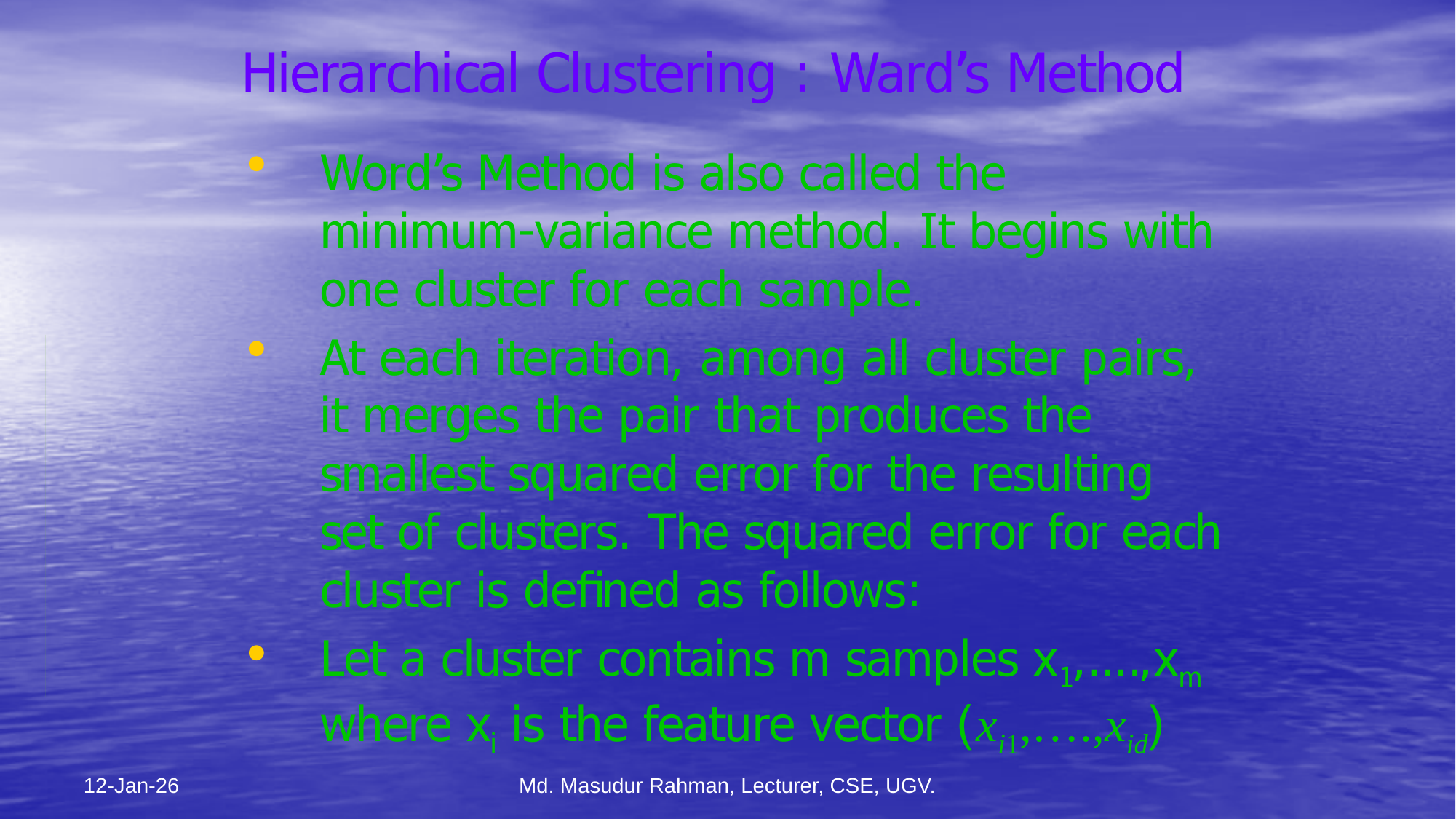

# Hierarchical Clustering : Ward’s Method
Word’s Method is also called the minimum-variance method. It begins with one cluster for each sample.
At each iteration, among all cluster pairs,  it merges the pair that produces the smallest squared error for the resulting set of clusters. The squared error for each cluster is defined as follows:
Let a cluster contains m samples x1,….,xm where xi is the feature vector (xi1,….,xid)
12-Jan-26
Md. Masudur Rahman, Lecturer, CSE, UGV.